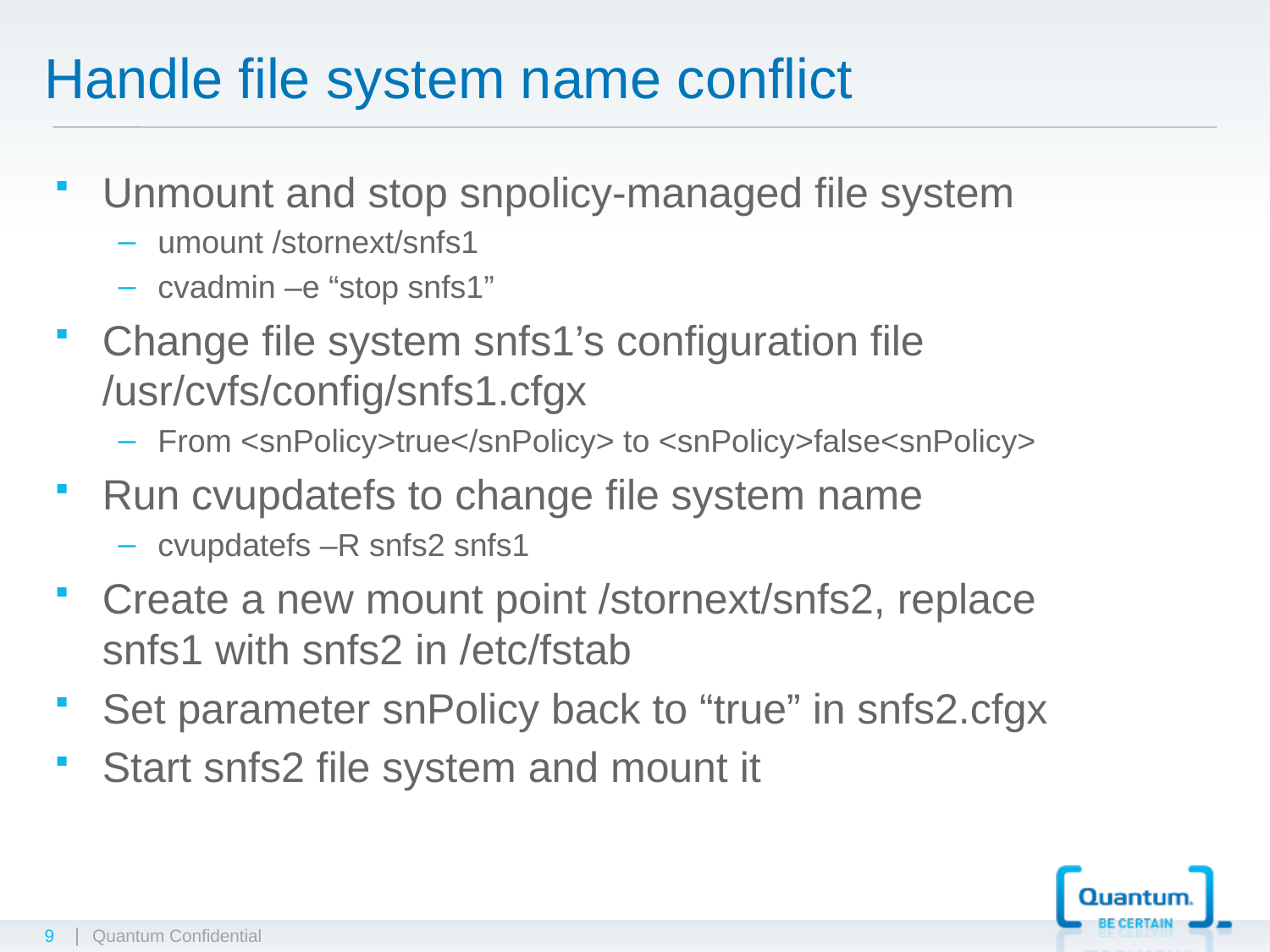

# Handle file system name conflict
Unmount and stop snpolicy-managed file system
umount /stornext/snfs1
cvadmin –e “stop snfs1”
Change file system snfs1’s configuration file /usr/cvfs/config/snfs1.cfgx
From <snPolicy>true</snPolicy> to <snPolicy>false<snPolicy>
Run cvupdatefs to change file system name
cvupdatefs –R snfs2 snfs1
Create a new mount point /stornext/snfs2, replace snfs1 with snfs2 in /etc/fstab
Set parameter snPolicy back to “true” in snfs2.cfgx
Start snfs2 file system and mount it
9